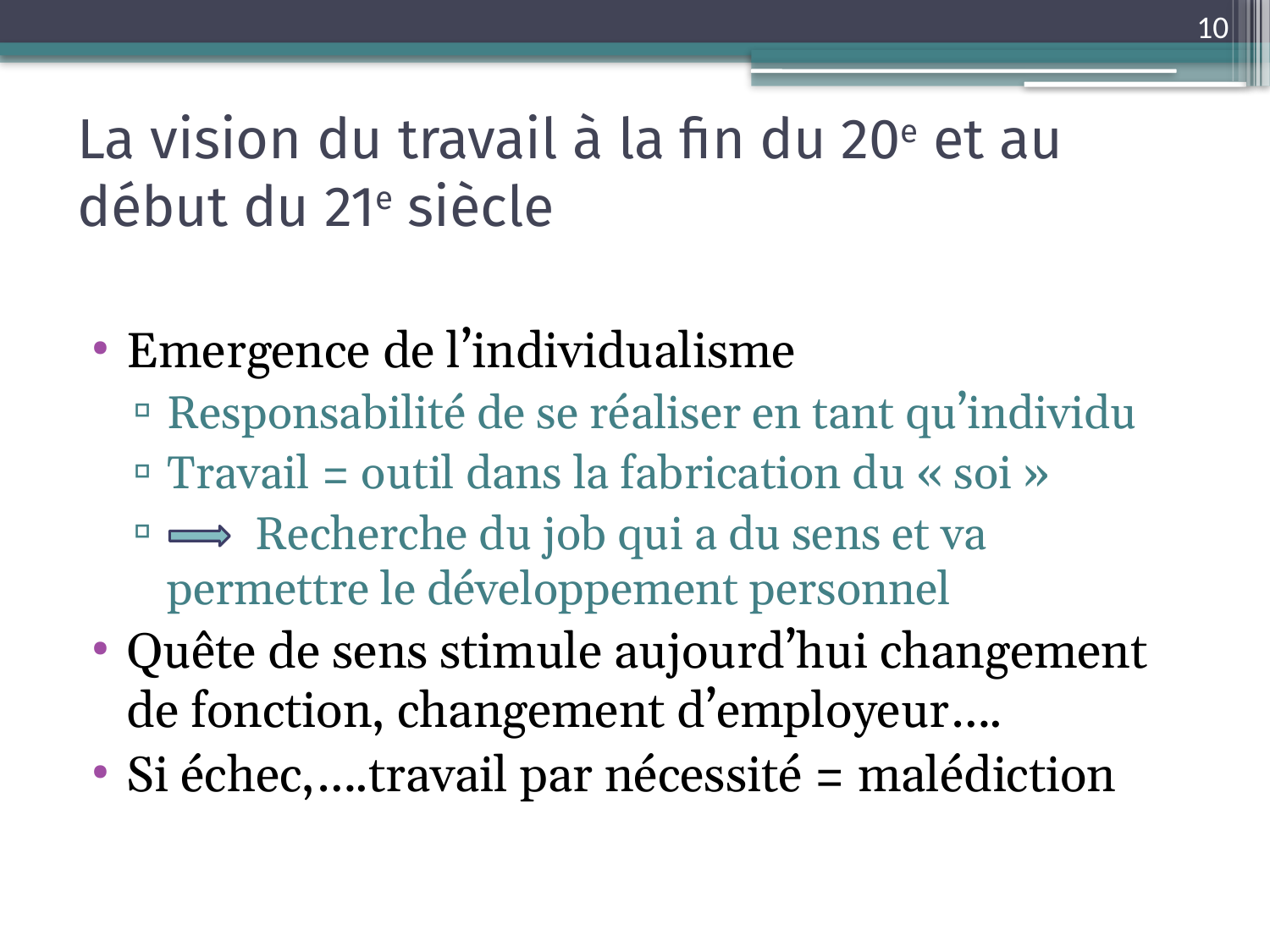

10
# La vision du travail à la fin du 20e et au début du 21e siècle
Emergence de l’individualisme
Responsabilité de se réaliser en tant qu’individu
Travail = outil dans la fabrication du « soi »
        Recherche du job qui a du sens et va permettre le développement personnel
Quête de sens stimule aujourd’hui changement de fonction, changement d’employeur….
Si échec,….travail par nécessité = malédiction